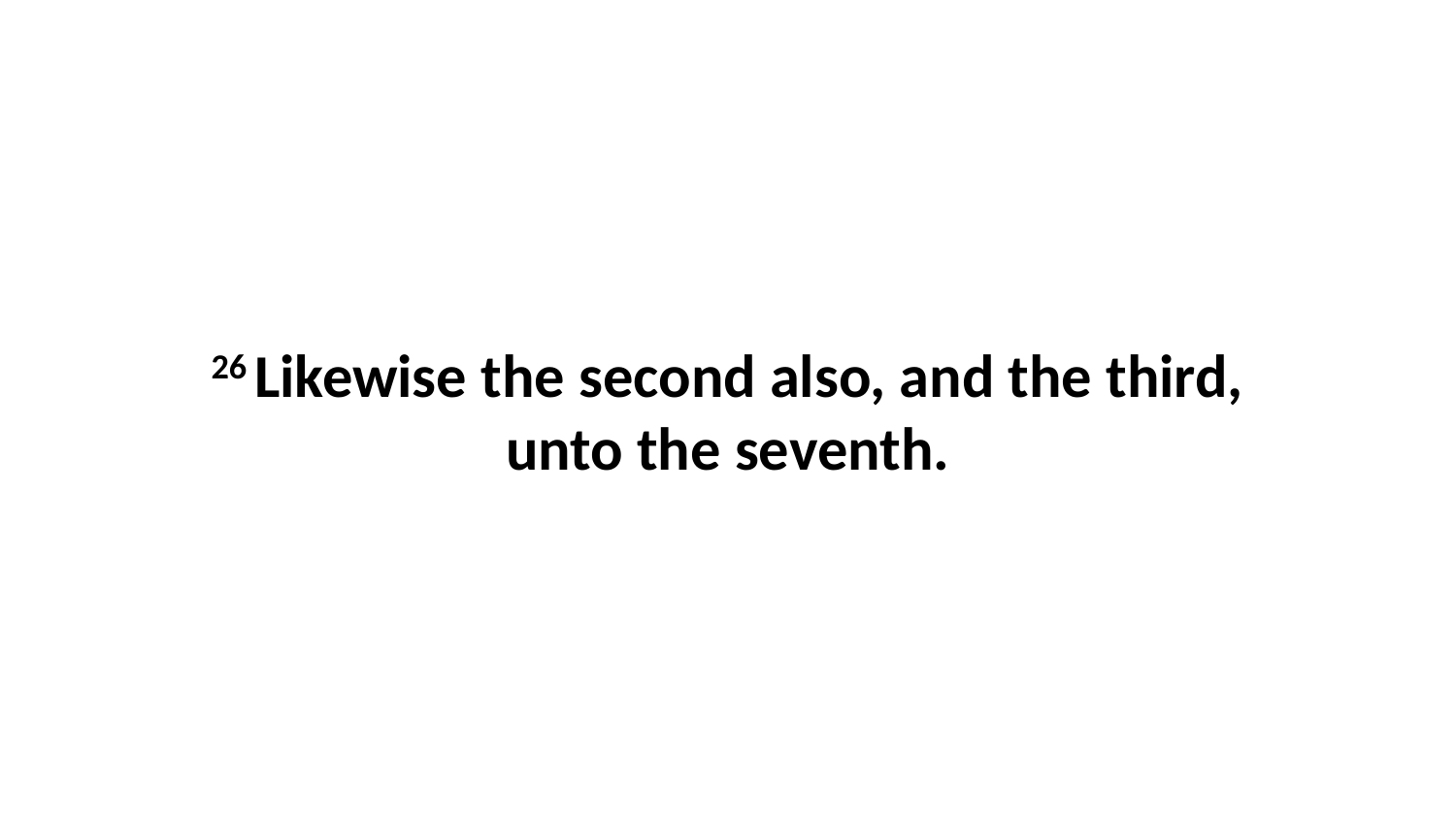

26 Likewise the second also, and the third, unto the seventh.